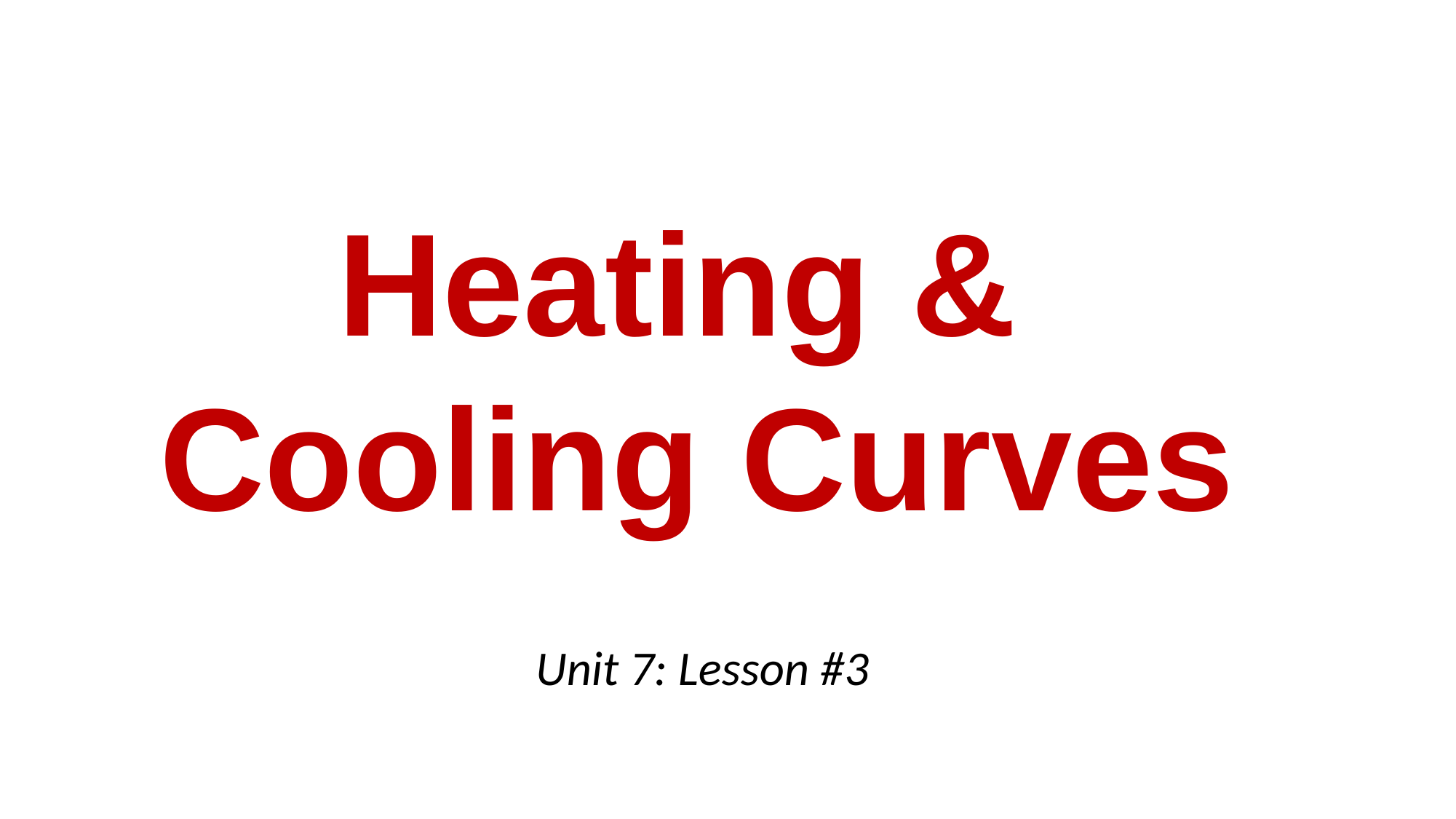

Heating &
Cooling Curves
Unit 7: Lesson #3